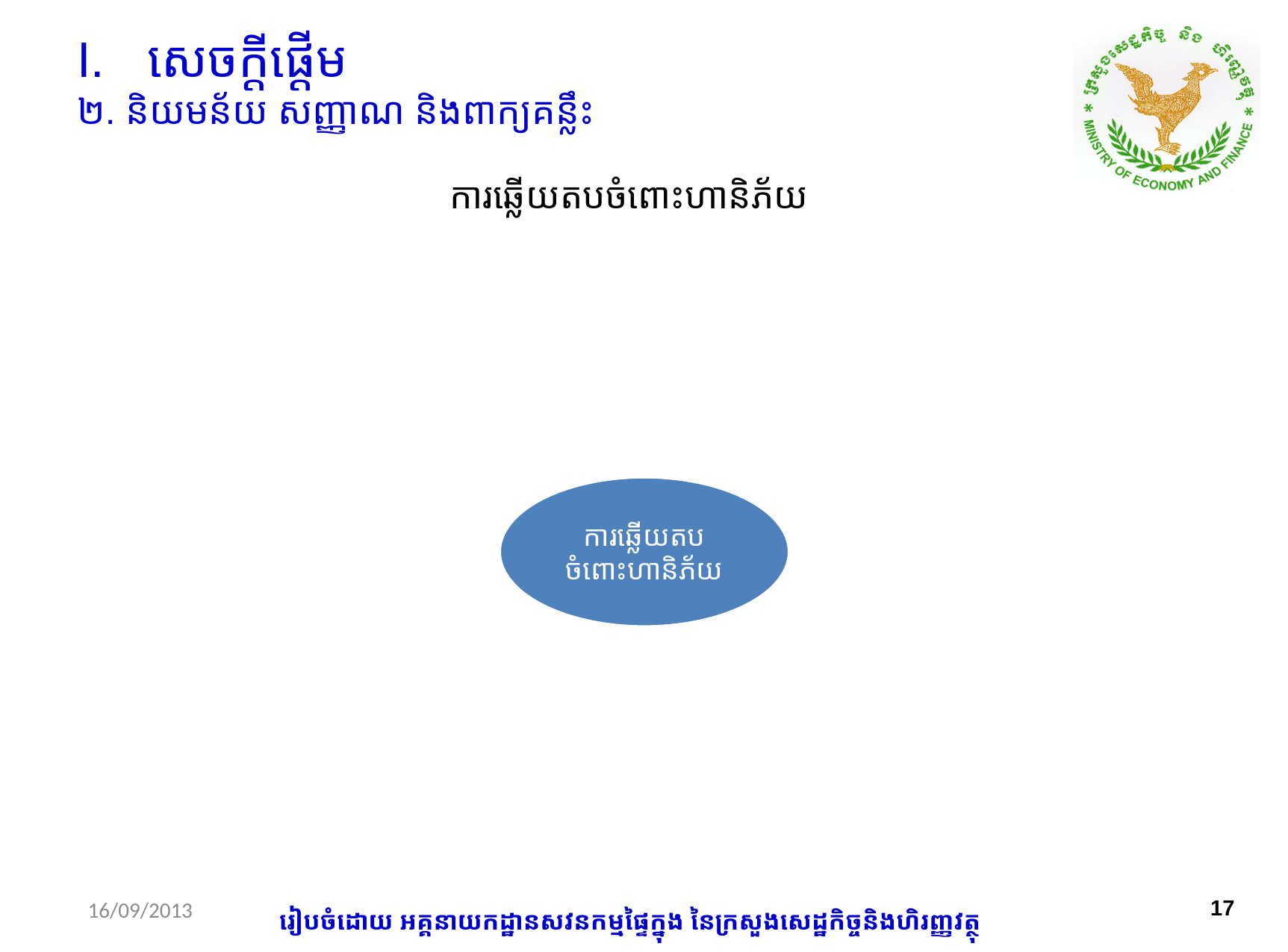

សេចក្តីផ្តើម
២. និយមន័យ សញ្ញាណ និងពាក្យគន្លឹះ
# ការឆ្លើយតបចំពោះហានិភ័យ
ការឆ្លើយតបចំពោះហានិភ័យ
16/09/2013